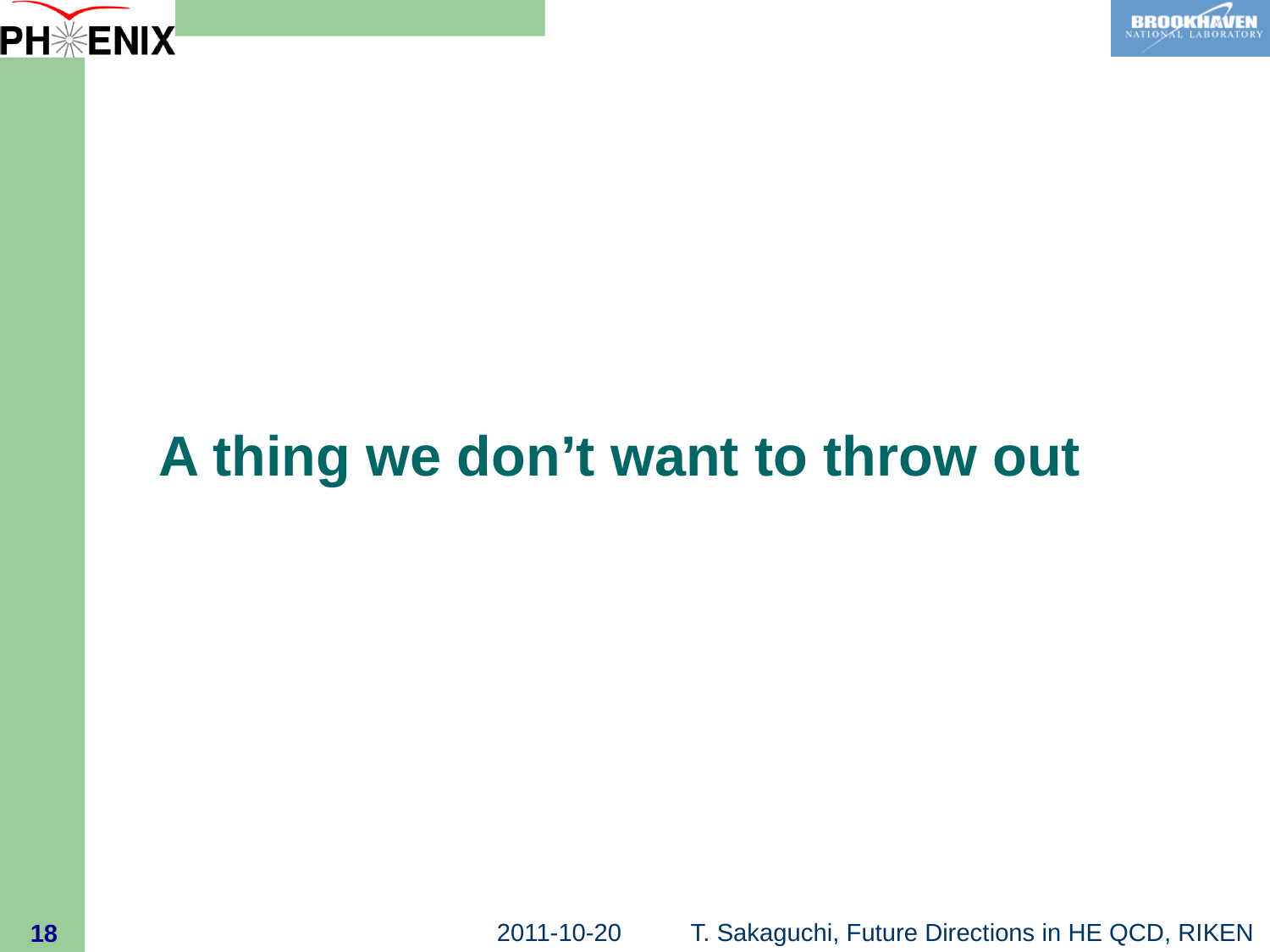

# A thing we don’t want to throw out
18
2011-10-20
T. Sakaguchi, Future Directions in HE QCD, RIKEN